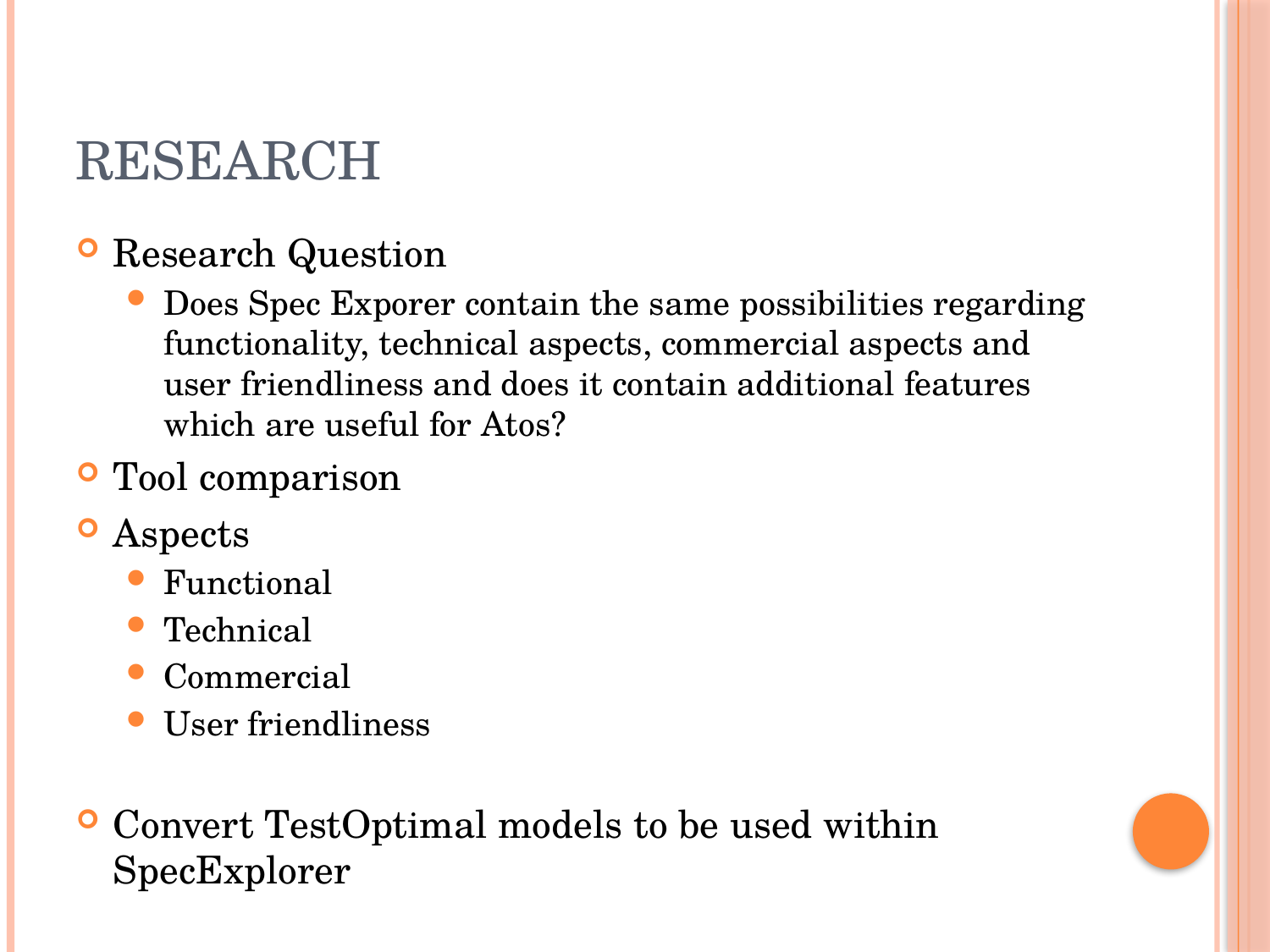

# Research
Research Question
Does Spec Exporer contain the same possibilities regarding functionality, technical aspects, commercial aspects and user friendliness and does it contain additional features which are useful for Atos?
Tool comparison
Aspects
Functional
Technical
Commercial
User friendliness

Convert TestOptimal models to be used within SpecExplorer